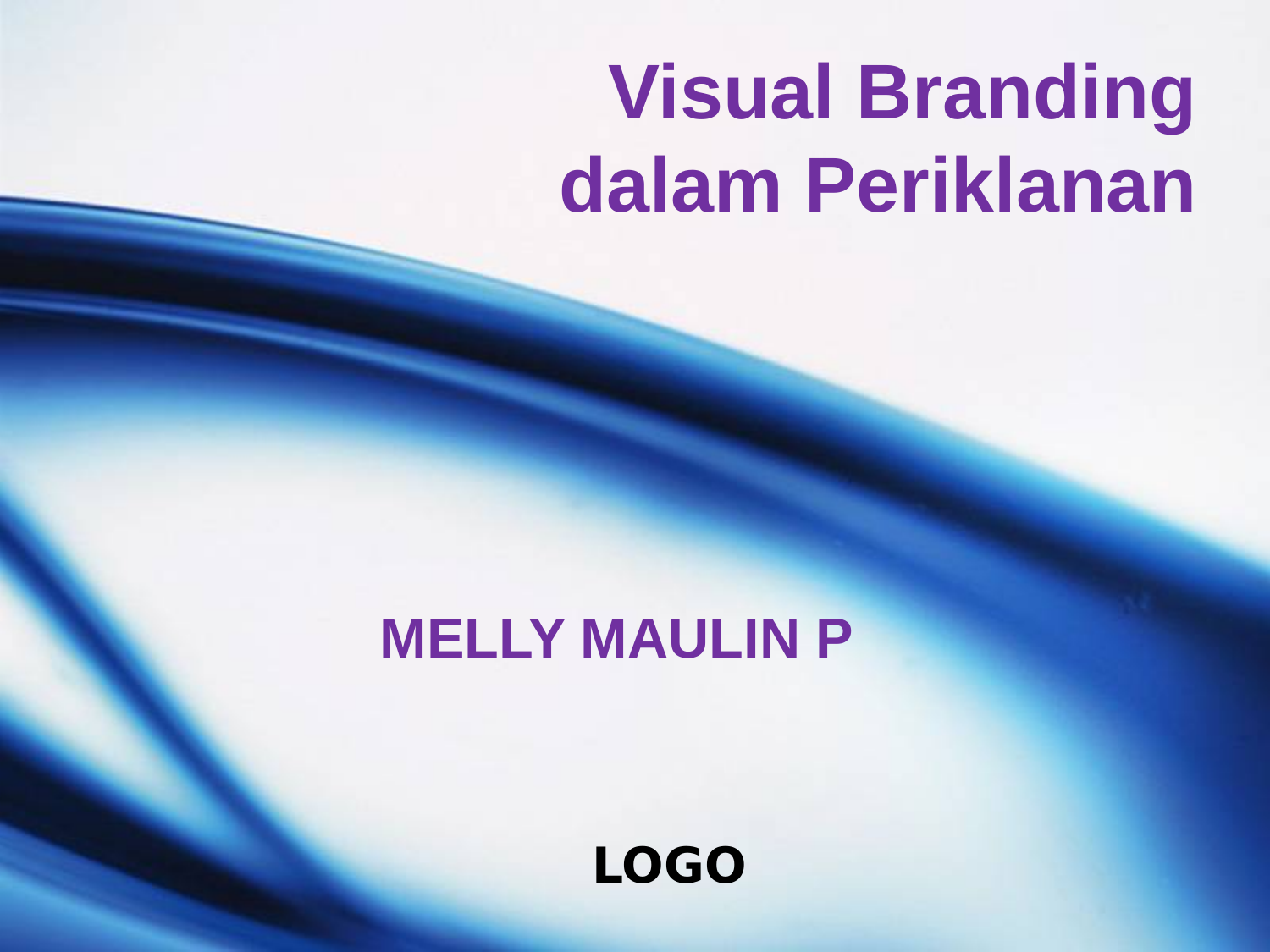

# Visual Branding dalam Periklanan
MELLY MAULIN P